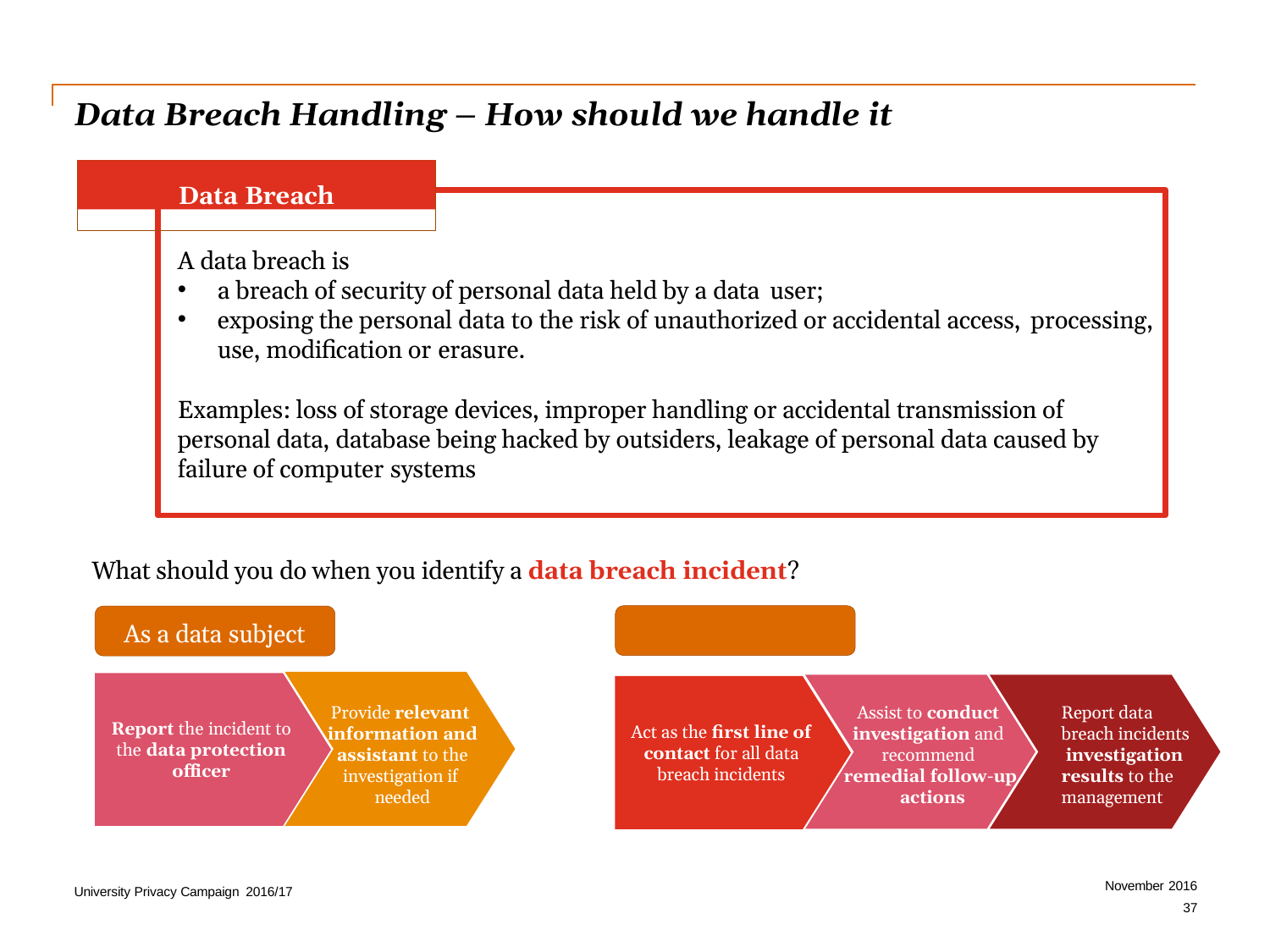

# Data Breach Handling – How should we handle it

Data Breach

A data breach is
a breach of security of personal data held by a data user;
exposing the personal data to the risk of unauthorized or accidental access, processing,
use, modification or erasure.

Examples: loss of storage devices, improper handling or accidental transmission of  personal data, database being hacked by outsiders, leakage of personal data caused by  failure of computer systems

What should you do when you identify a data breach incident?  As a data subject	As a data user

Provide relevant  information and  assistant to the  investigation if  needed
Assist to conduct  investigation and  recommend  remedial follow-up  actions
Report data  breach incidents  investigation  results to the  management
Report the incident to  the data protection  officer
Act as the first line of  contact for all data  breach incidents
November 2016
37
University Privacy Campaign 2016/17